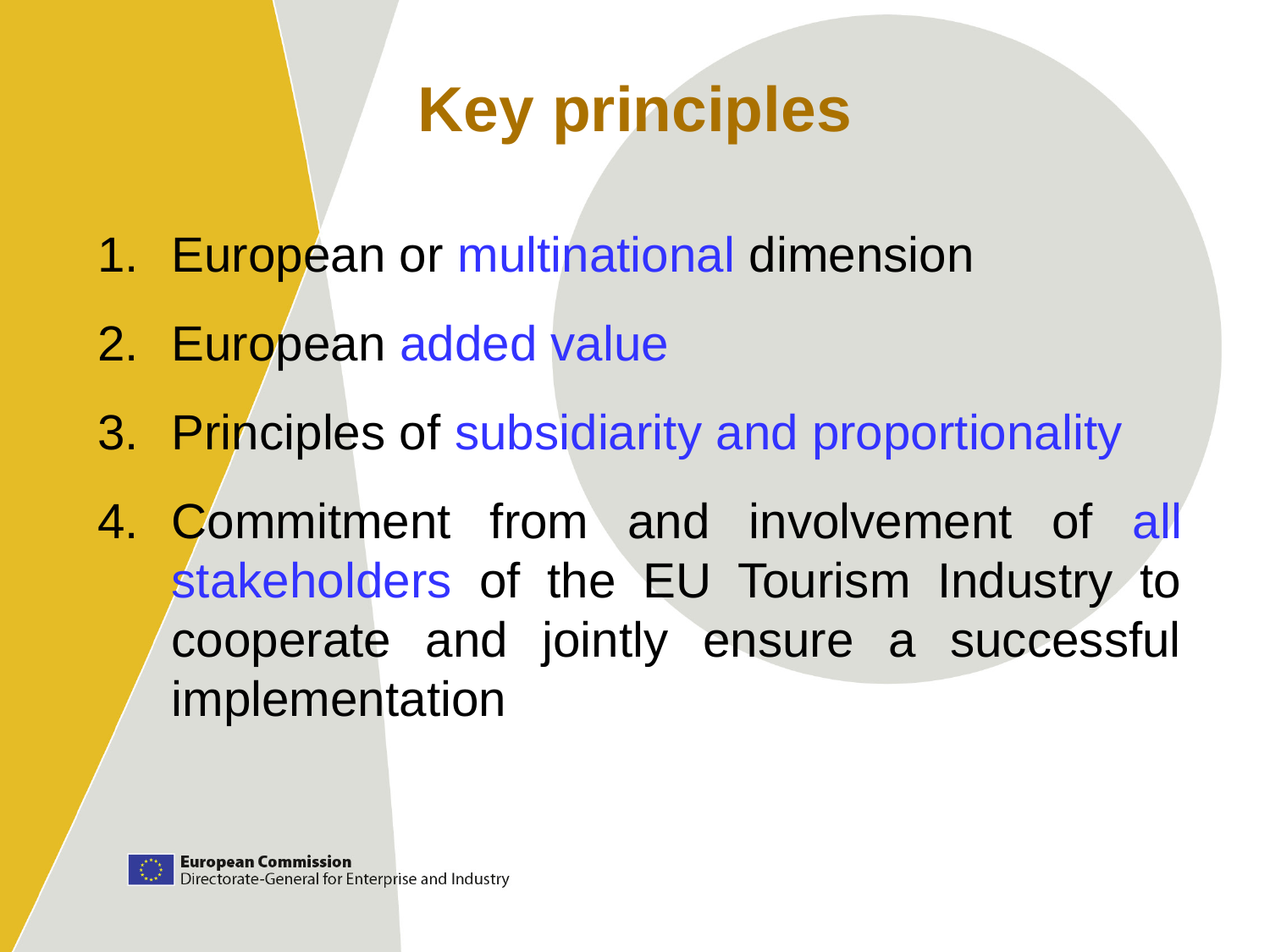

Key principles
European or multinational dimension
European added value
Principles of subsidiarity and proportionality
Commitment from and involvement of all stakeholders of the EU Tourism Industry to cooperate and jointly ensure a successful implementation